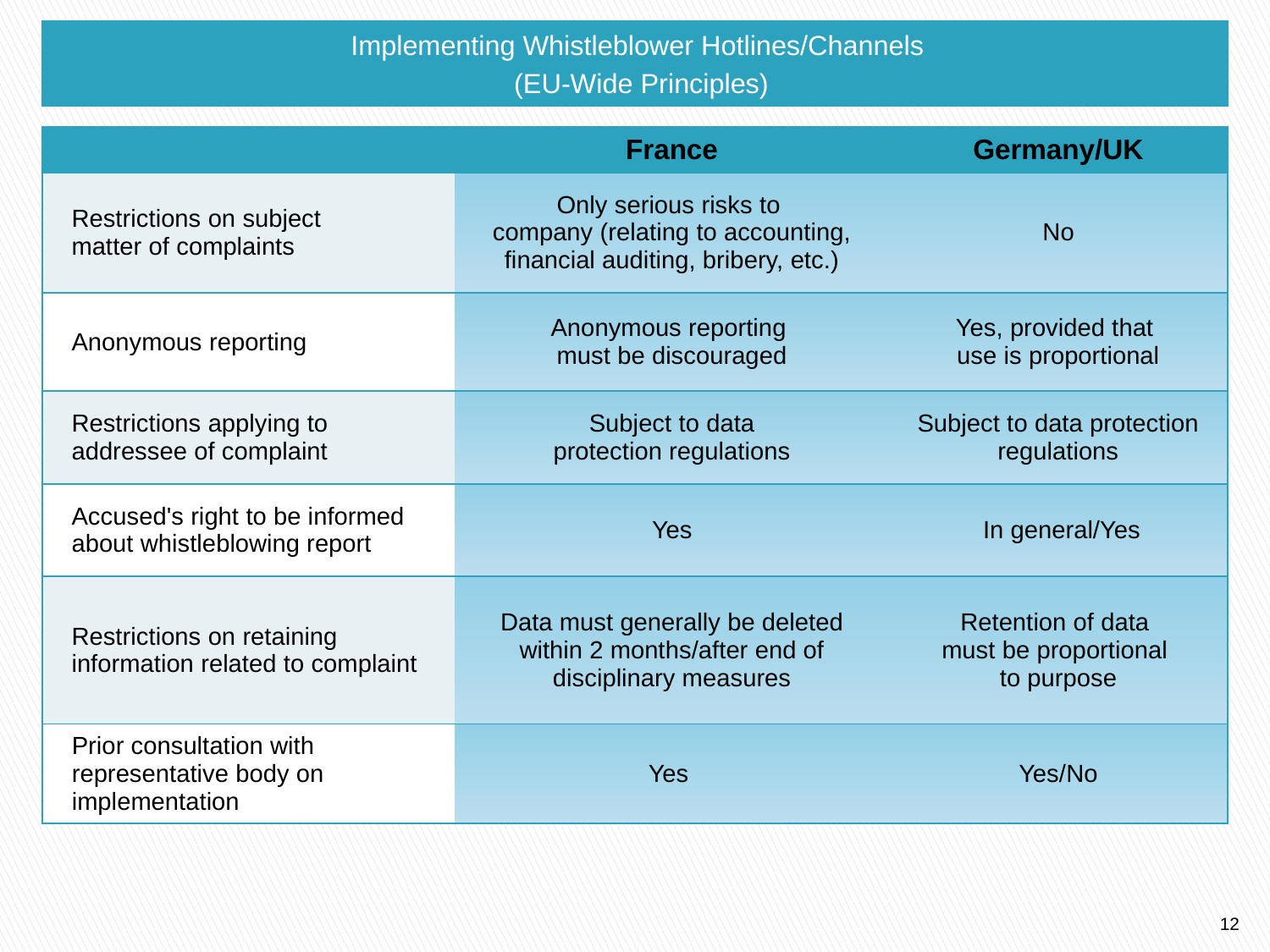

Implementing Whistleblower Hotlines/Channels
(EU-Wide Principles)
|  | France | Germany/UK |
| --- | --- | --- |
| Restrictions on subject matter of complaints | Only serious risks to company (relating to accounting, financial auditing, bribery, etc.) | No |
| Anonymous reporting | Anonymous reporting must be discouraged | Yes, provided that use is proportional |
| Restrictions applying to addressee of complaint | Subject to data protection regulations | Subject to data protection regulations |
| Accused's right to be informed about whistleblowing report | Yes | In general/Yes |
| Restrictions on retaining information related to complaint | Data must generally be deleted within 2 months/after end of disciplinary measures | Retention of data must be proportional to purpose |
| Prior consultation with representative body on implementation | Yes | Yes/No |

12